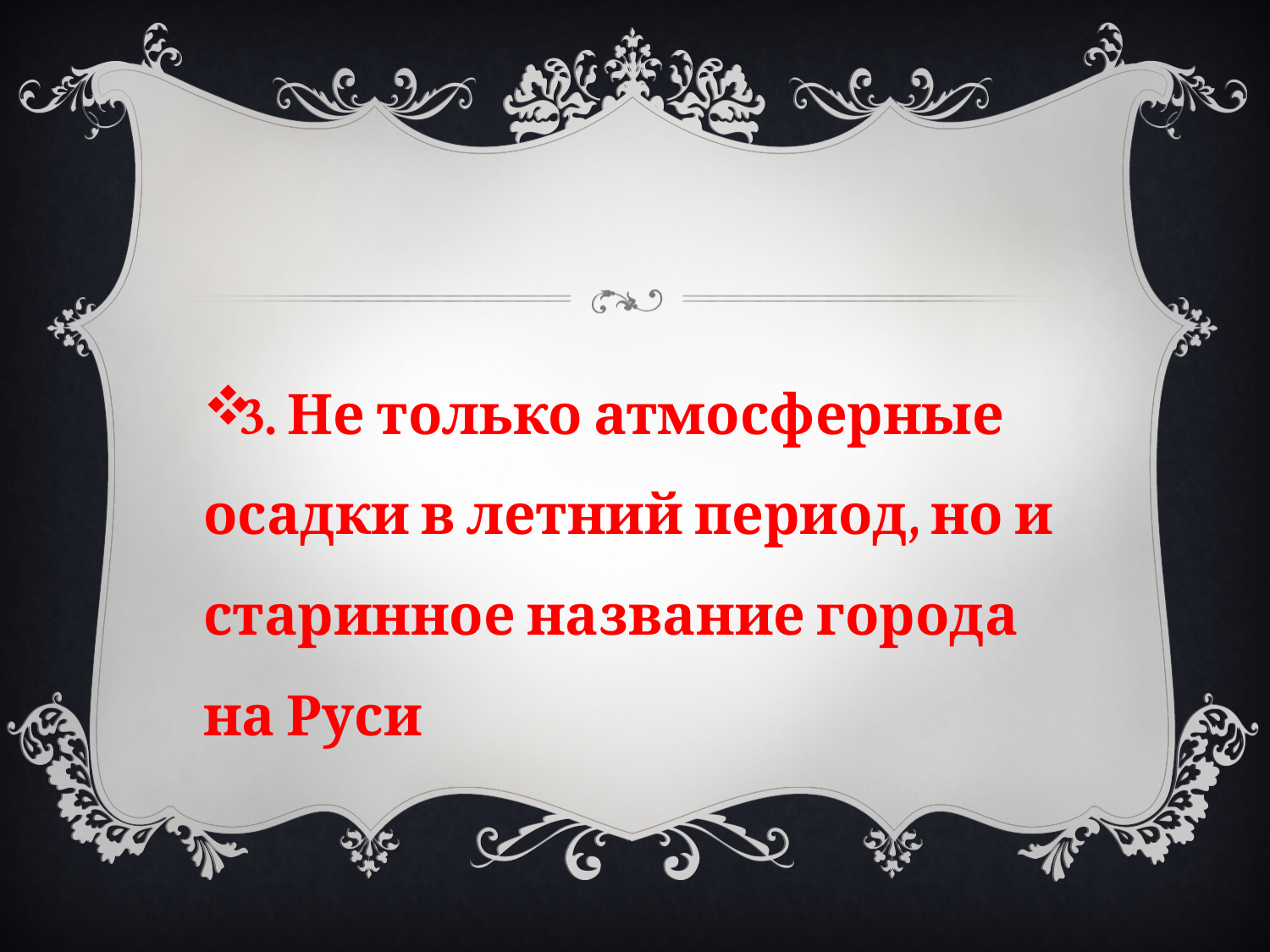

#
3. Не только атмосферные осадки в летний период, но и старинное название города на Руси